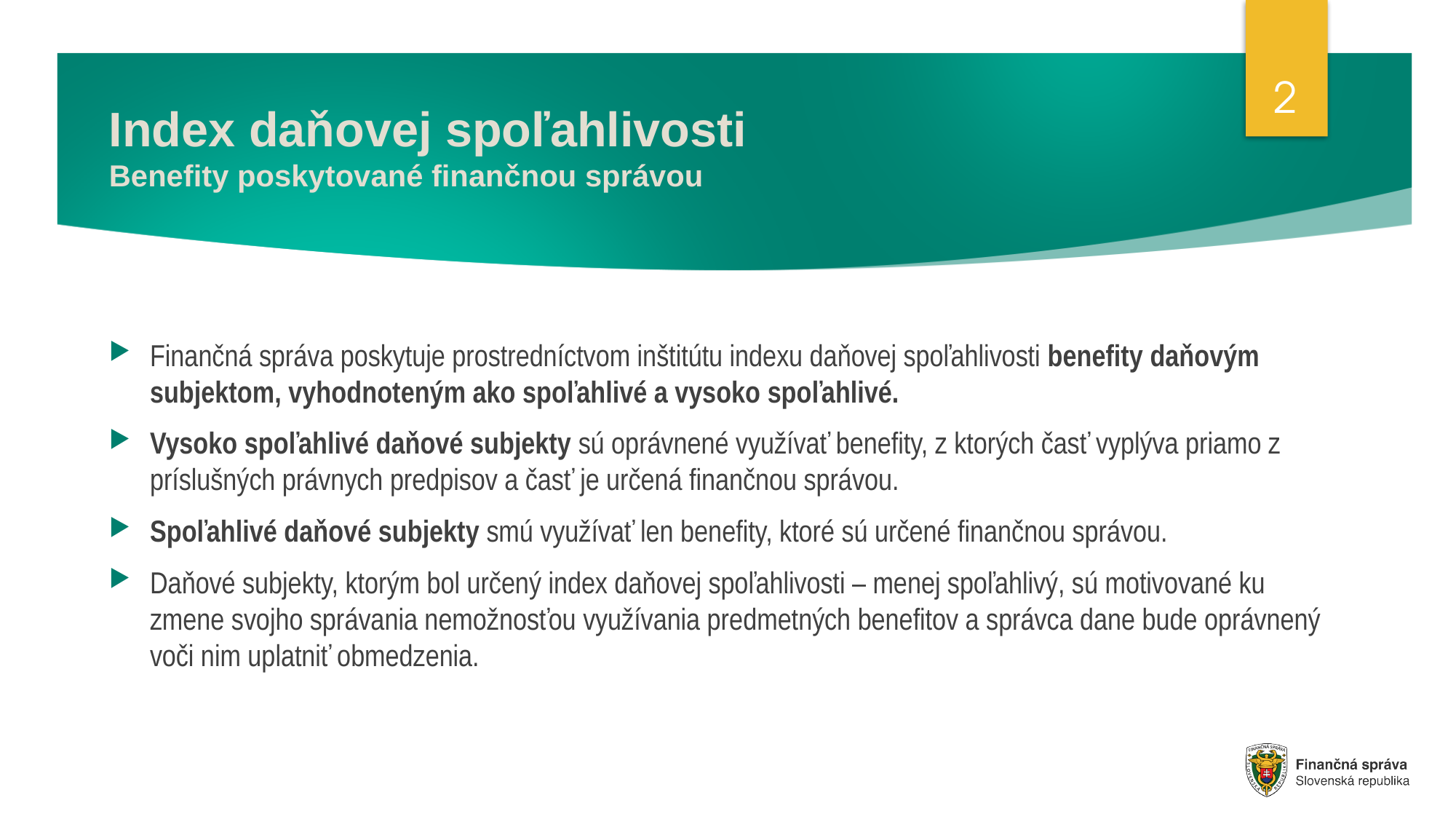

2
# Index daňovej spoľahlivosti Benefity poskytované finančnou správou

Finančná správa poskytuje prostredníctvom inštitútu indexu daňovej spoľahlivosti benefity daňovým subjektom, vyhodnoteným ako spoľahlivé a vysoko spoľahlivé.
Vysoko spoľahlivé daňové subjekty sú oprávnené využívať benefity, z ktorých časť vyplýva priamo z príslušných právnych predpisov a časť je určená finančnou správou.
Spoľahlivé daňové subjekty smú využívať len benefity, ktoré sú určené finančnou správou.
Daňové subjekty, ktorým bol určený index daňovej spoľahlivosti – menej spoľahlivý, sú motivované ku zmene svojho správania nemožnosťou využívania predmetných benefitov a správca dane bude oprávnený voči nim uplatniť obmedzenia.